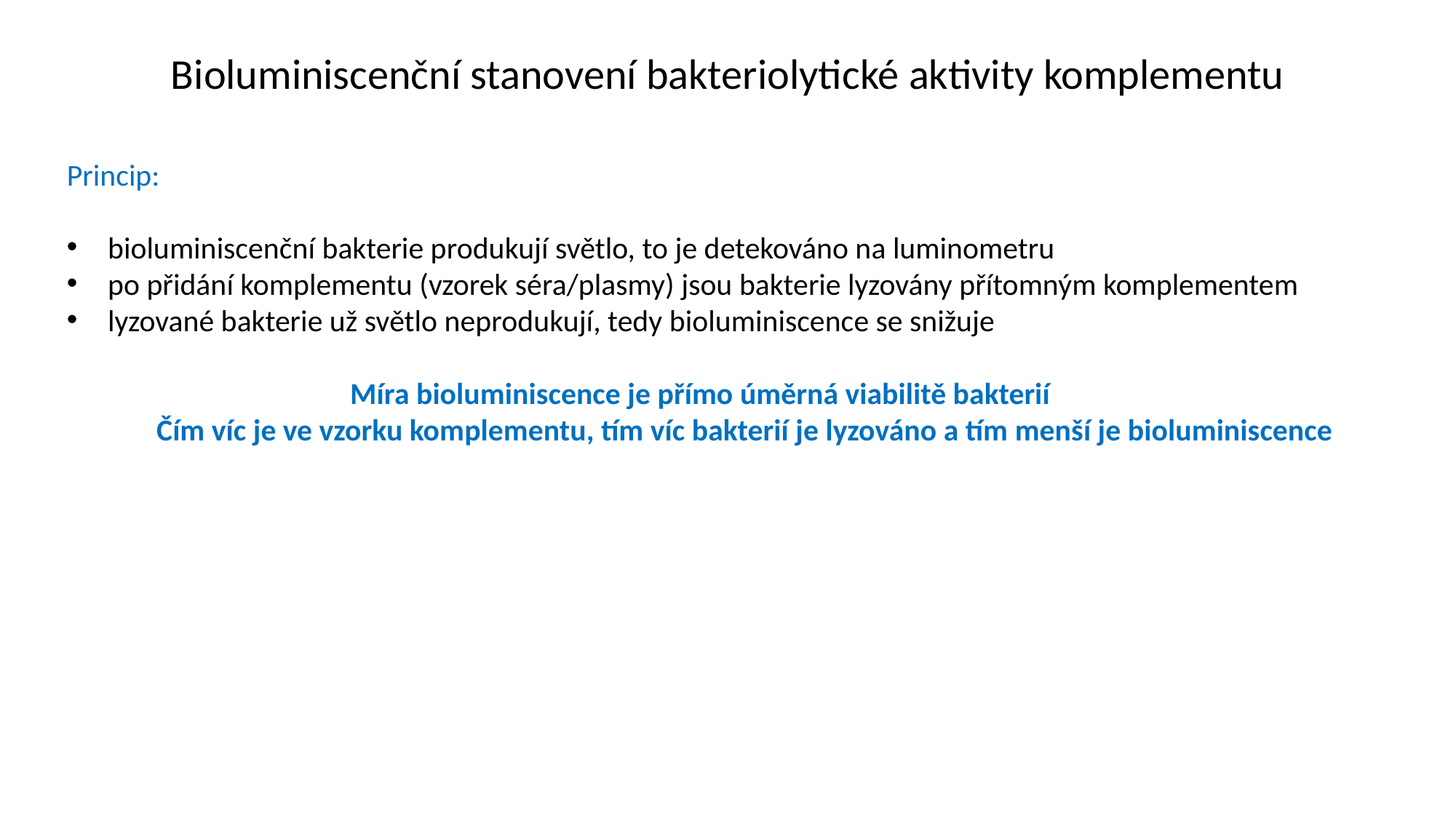

Bioluminiscenční stanovení bakteriolytické aktivity komplementu
Princip:

bioluminiscenční bakterie produkují světlo, to je detekováno na luminometru
po přidání komplementu (vzorek séra/plasmy) jsou bakterie lyzovány přítomným komplementem
lyzované bakterie už světlo neprodukují, tedy bioluminiscence se snižuje

                                         Míra bioluminiscence je přímo úměrná viabilitě bakterií
             Čím víc je ve vzorku komplementu, tím víc bakterií je lyzováno a tím menší je bioluminiscence